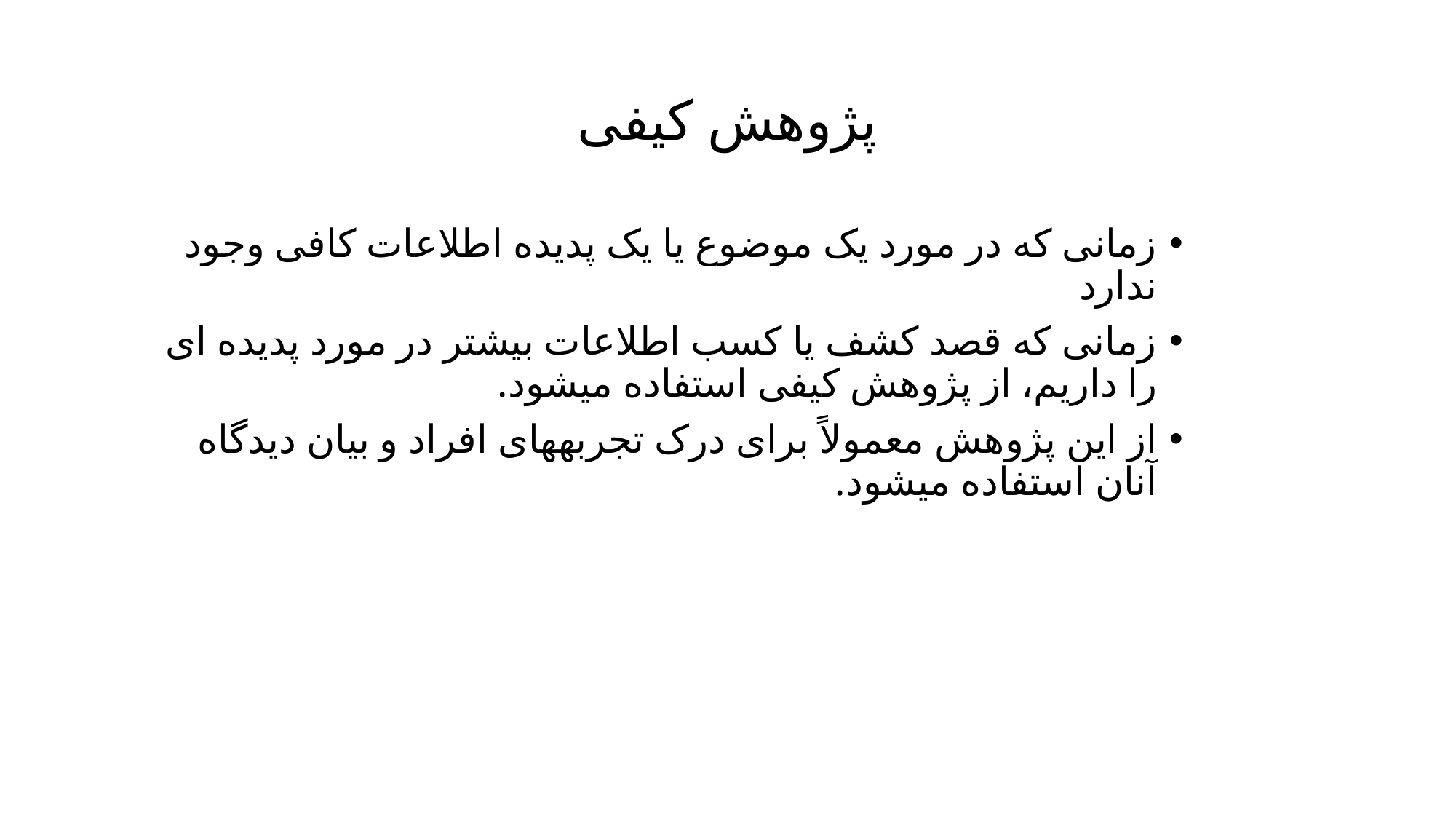

# پژوهش کیفی
زمانی که در مورد یک موضوع یا یک پدیده اطلاعات کافی وجود ندارد
زمانی که قصد کشف یا کسب اطلاعات بیشتر در مورد پدیده ای را داریم، از پژوهش کیفی استفاده می­شود.
از این پژوهش معمولاً برای درک تجربه­های افراد و بیان دیدگاه آنان استفاده می­شود.